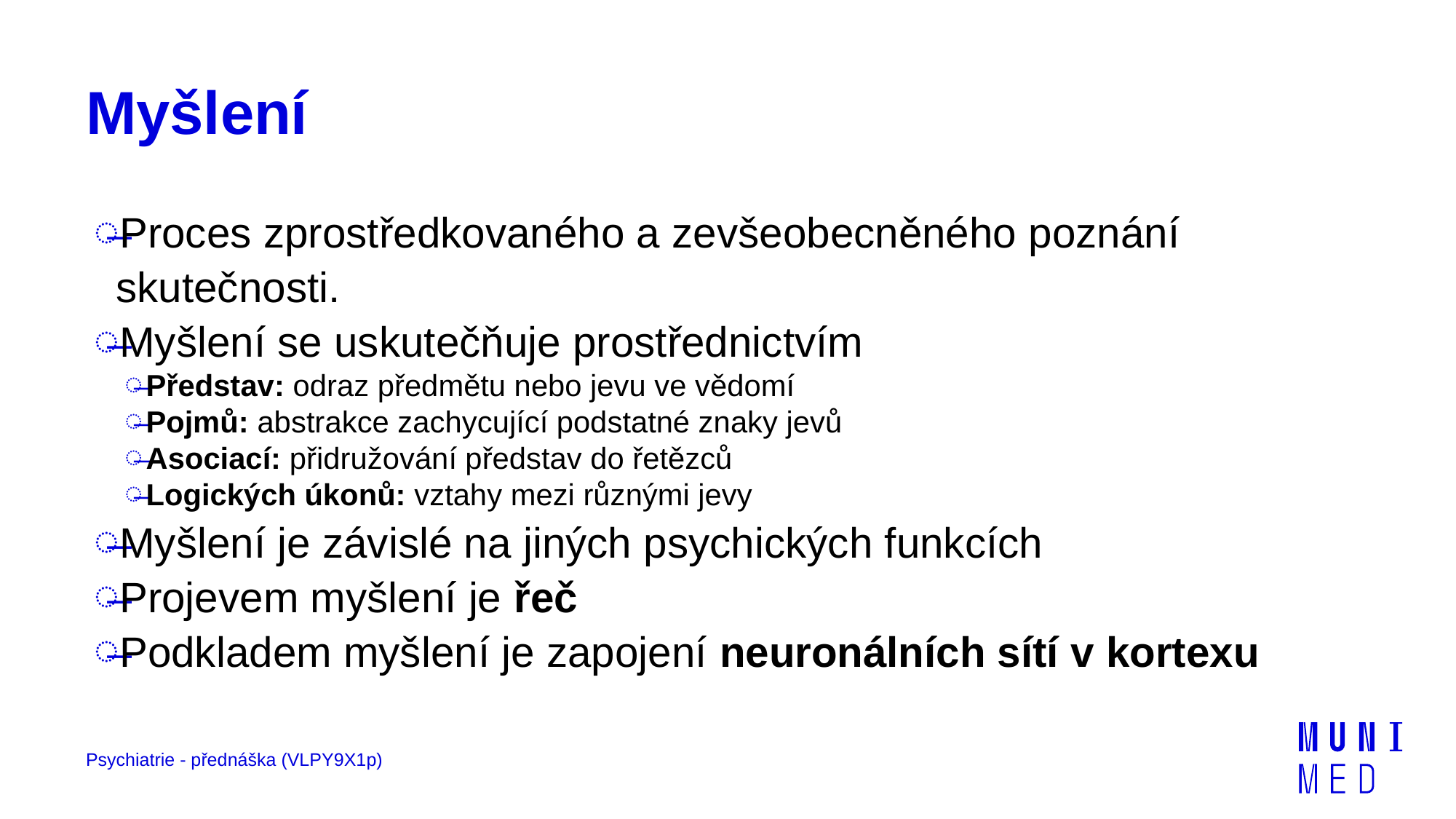

# Myšlení
Proces zprostředkovaného a zevšeobecněného poznání skutečnosti.
Myšlení se uskutečňuje prostřednictvím
Představ: odraz předmětu nebo jevu ve vědomí
Pojmů: abstrakce zachycující podstatné znaky jevů
Asociací: přidružování představ do řetězců
Logických úkonů: vztahy mezi různými jevy
Myšlení je závislé na jiných psychických funkcích
Projevem myšlení je řeč
Podkladem myšlení je zapojení neuronálních sítí v kortexu

Psychiatrie - přednáška (VLPY9X1p)